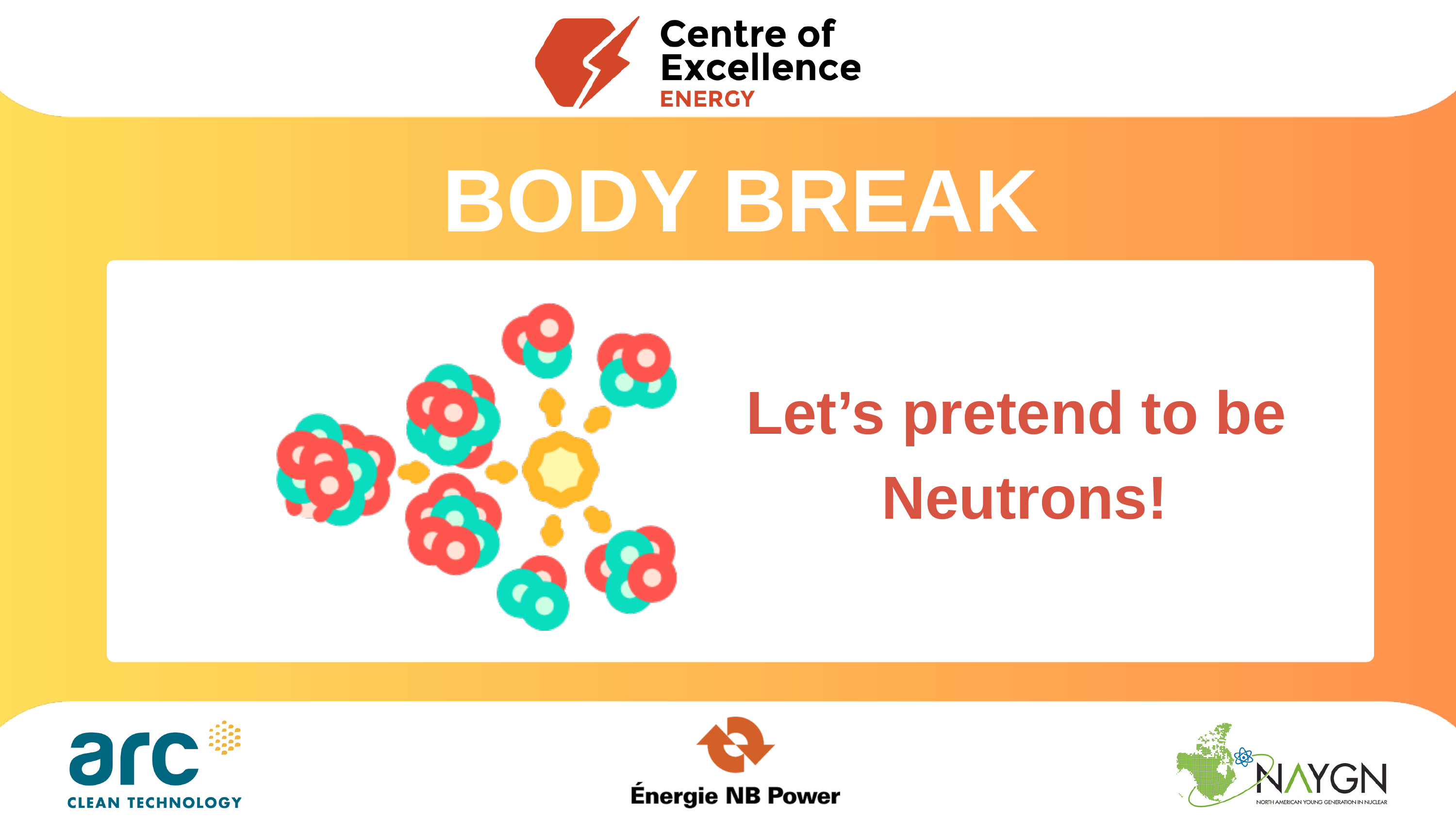

BODY BREAK

Let’s pretend to be
Neutrons!